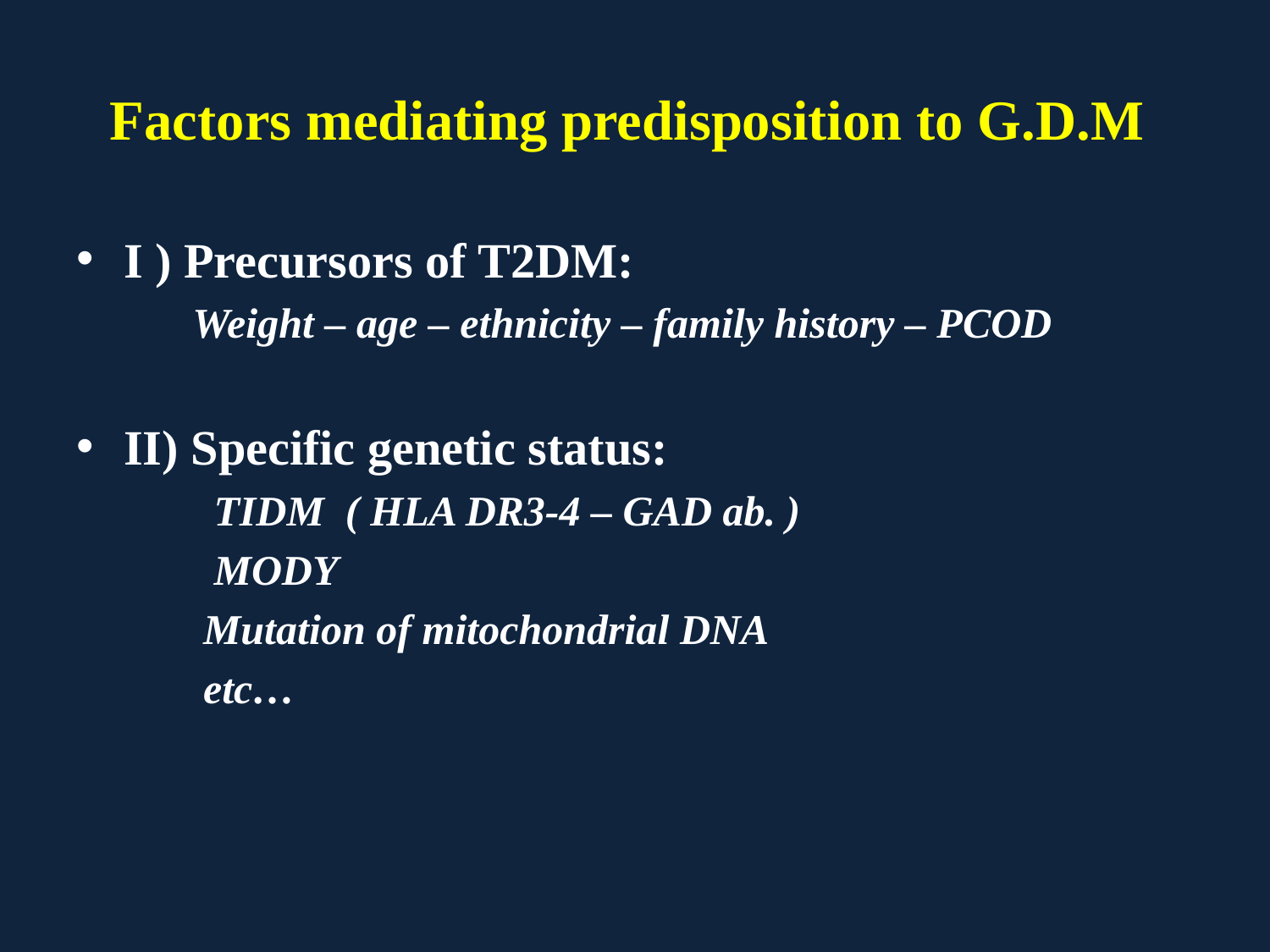

# Factors mediating predisposition to G.D.M
I ) Precursors of T2DM:
           Weight – age – ethnicity – family history – PCOD

II) Specific genetic status:
             TIDM  ( HLA DR3-4 – GAD ab. )
             MODY
            Mutation of mitochondrial DNA
            etc…